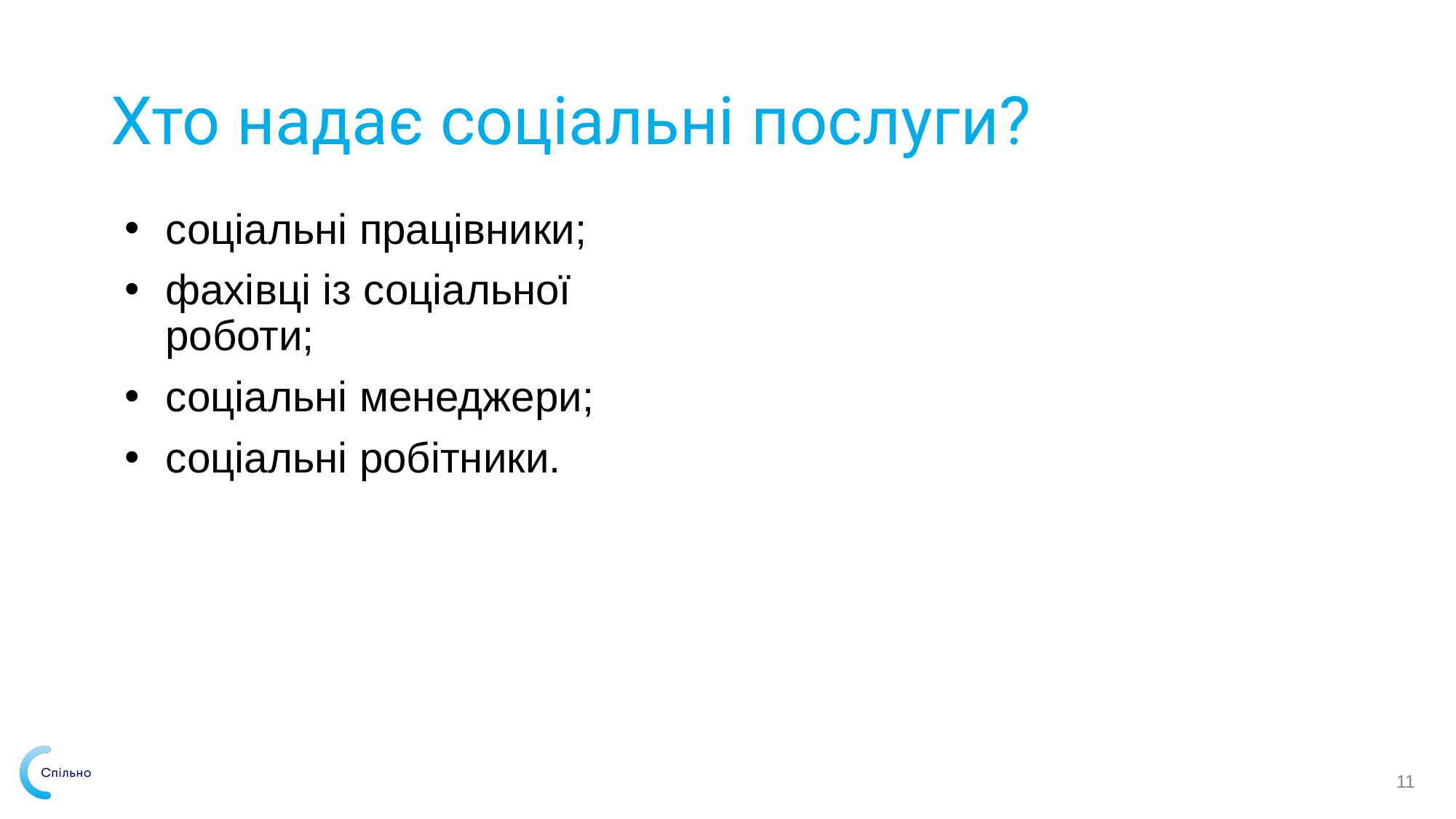

# Хто надає соціальні послуги?
соціальні працівники;
фахівці із соціальної роботи;
соціальні менеджери;
соціальні робітники.
11